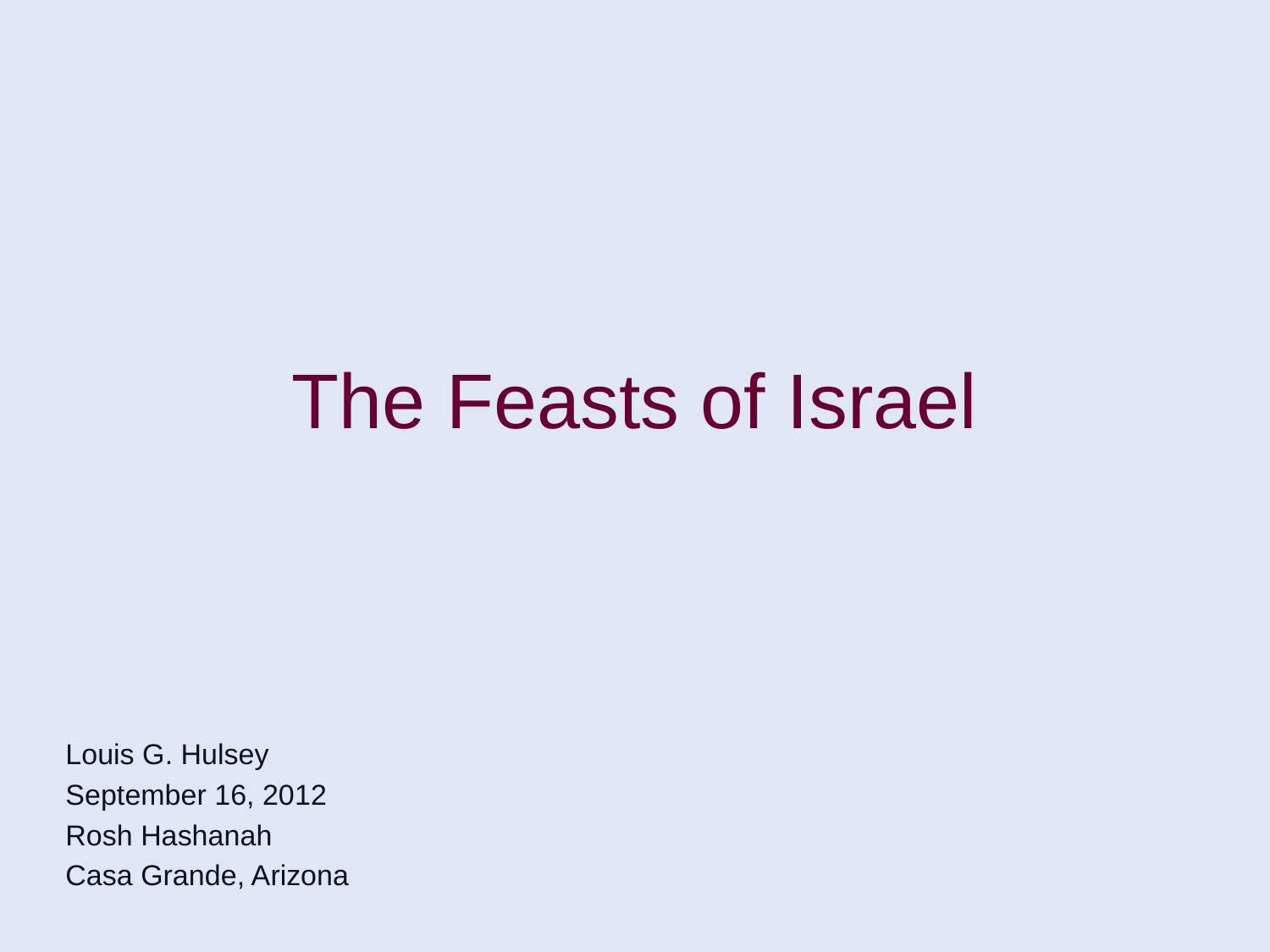

# The Feasts of Israel
Louis G. Hulsey
September 16, 2012
Rosh Hashanah
Casa Grande, Arizona